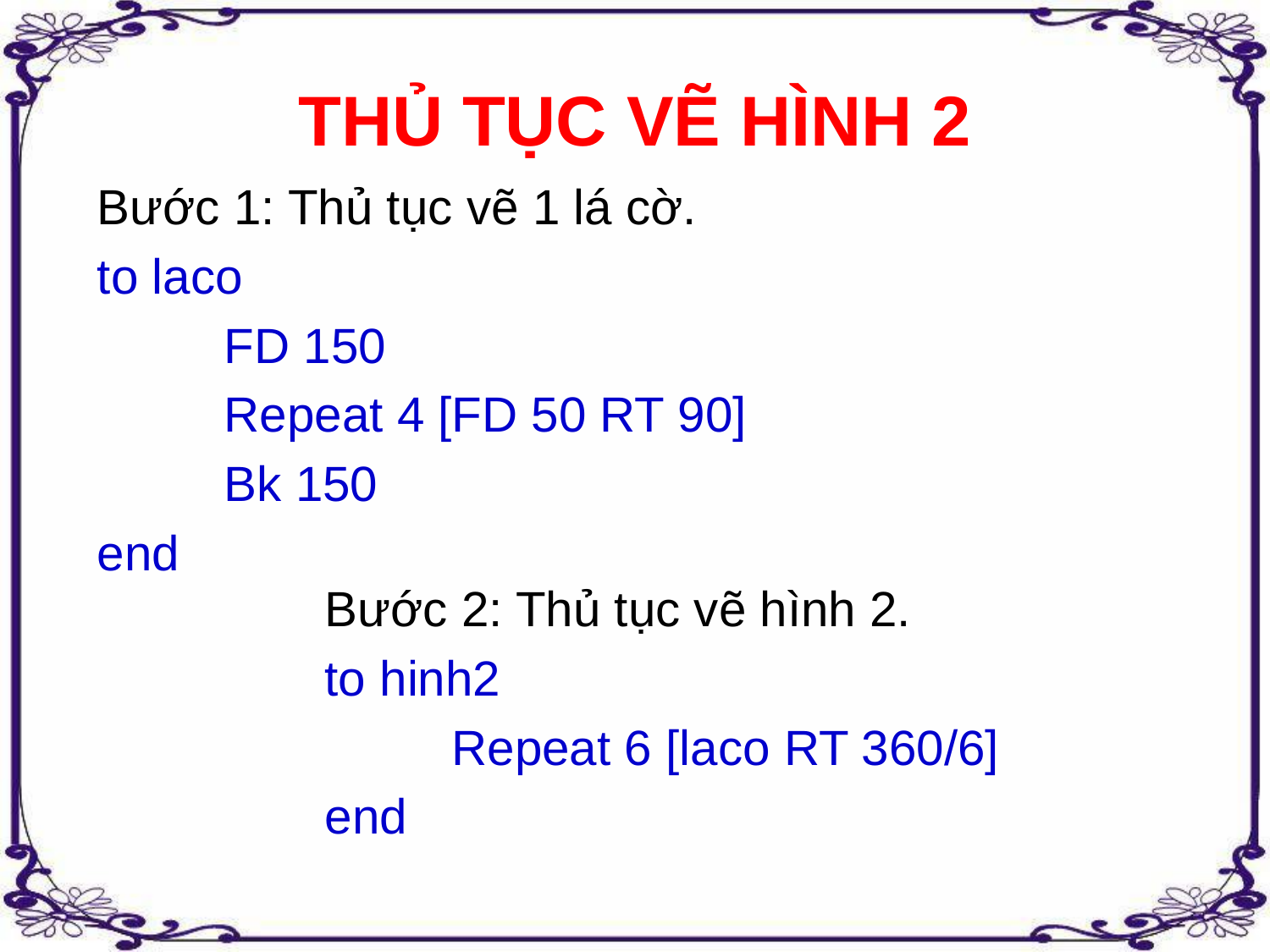

# THỦ TỤC VẼ HÌNH 2
Bước 1: Thủ tục vẽ 1 lá cờ.
to laco
	FD 150
	Repeat 4 [FD 50 RT 90]
	Bk 150
end

Bước 2: Thủ tục vẽ hình 2.
to hinh2
	Repeat 6 [laco RT 360/6]
end